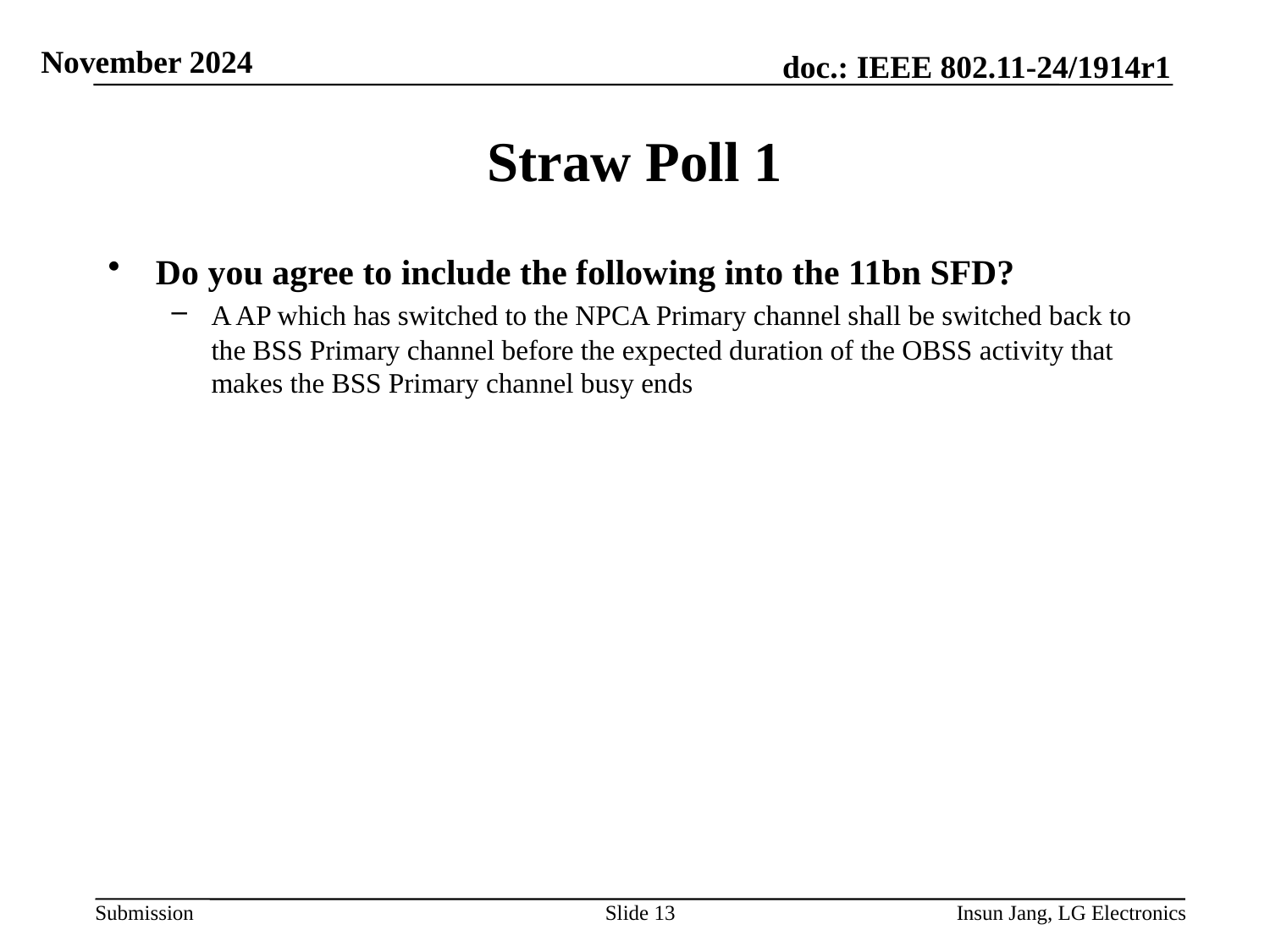

# Straw Poll 1
Do you agree to include the following into the 11bn SFD?
A AP which has switched to the NPCA Primary channel shall be switched back to the BSS Primary channel before the expected duration of the OBSS activity that makes the BSS Primary channel busy ends
Slide 13
Insun Jang, LG Electronics